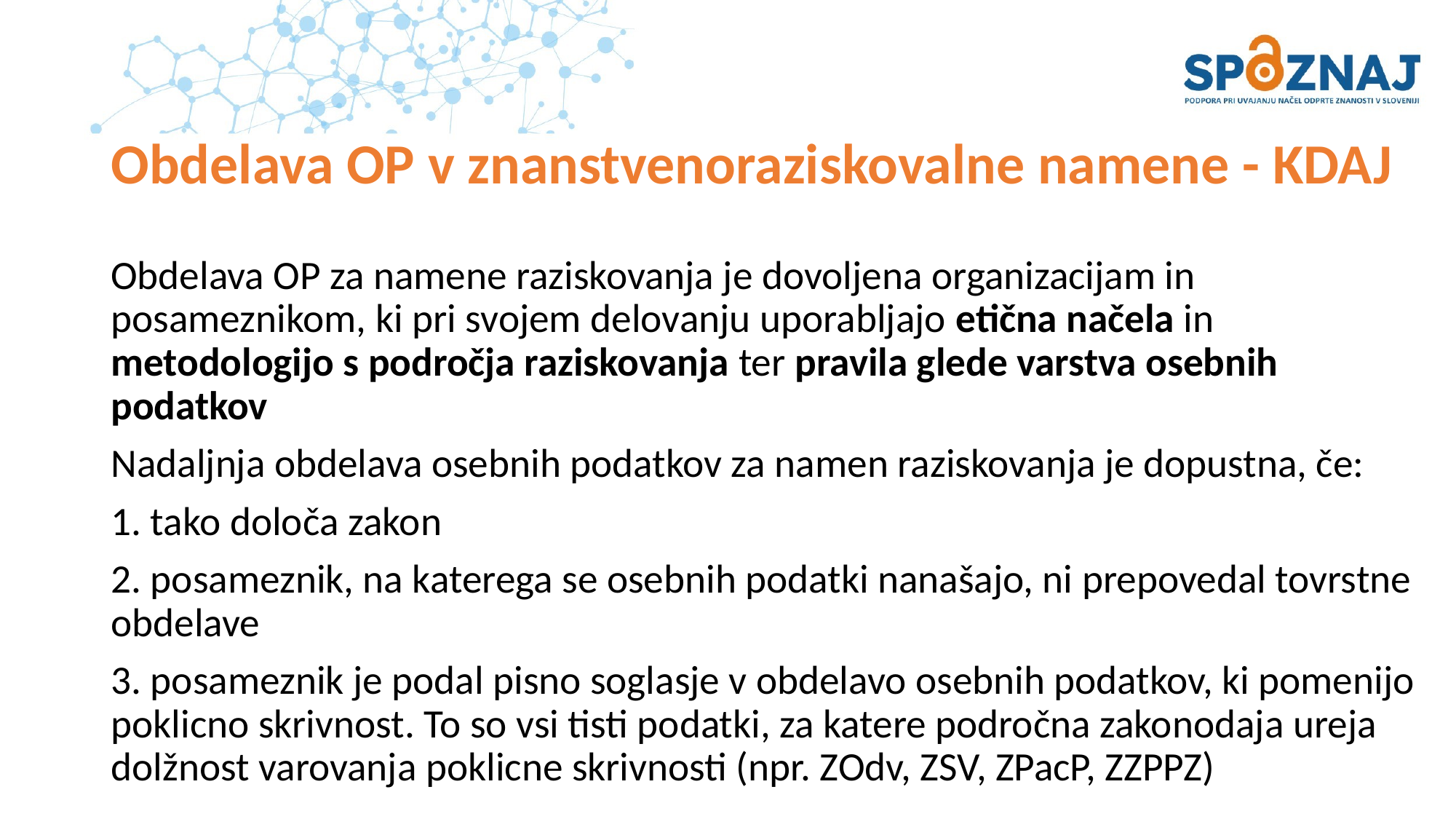

# Obdelava OP v znanstvenoraziskovalne namene - KDAJ
Obdelava OP za namene raziskovanja je dovoljena organizacijam in posameznikom, ki pri svojem delovanju uporabljajo etična načela in metodologijo s področja raziskovanja ter pravila glede varstva osebnih podatkov
Nadaljnja obdelava osebnih podatkov za namen raziskovanja je dopustna, če:
1. tako določa zakon
2. posameznik, na katerega se osebnih podatki nanašajo, ni prepovedal tovrstne obdelave
3. posameznik je podal pisno soglasje v obdelavo osebnih podatkov, ki pomenijo poklicno skrivnost. To so vsi tisti podatki, za katere področna zakonodaja ureja dolžnost varovanja poklicne skrivnosti (npr. ZOdv, ZSV, ZPacP, ZZPPZ)